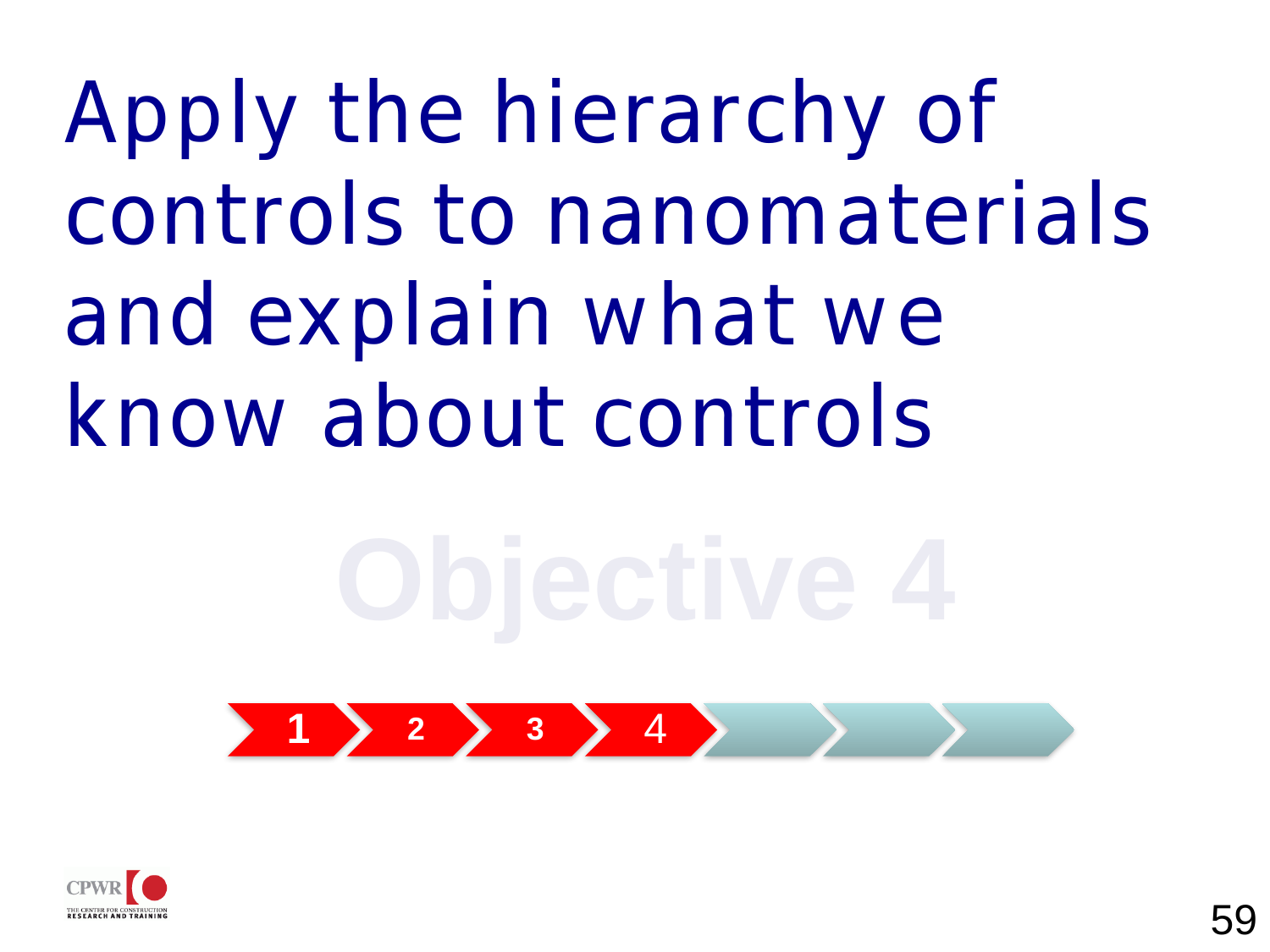

# Apply the hierarchy of controls to nanomaterials and explain what we know about controls
1
2
3
4

Objective 4

59